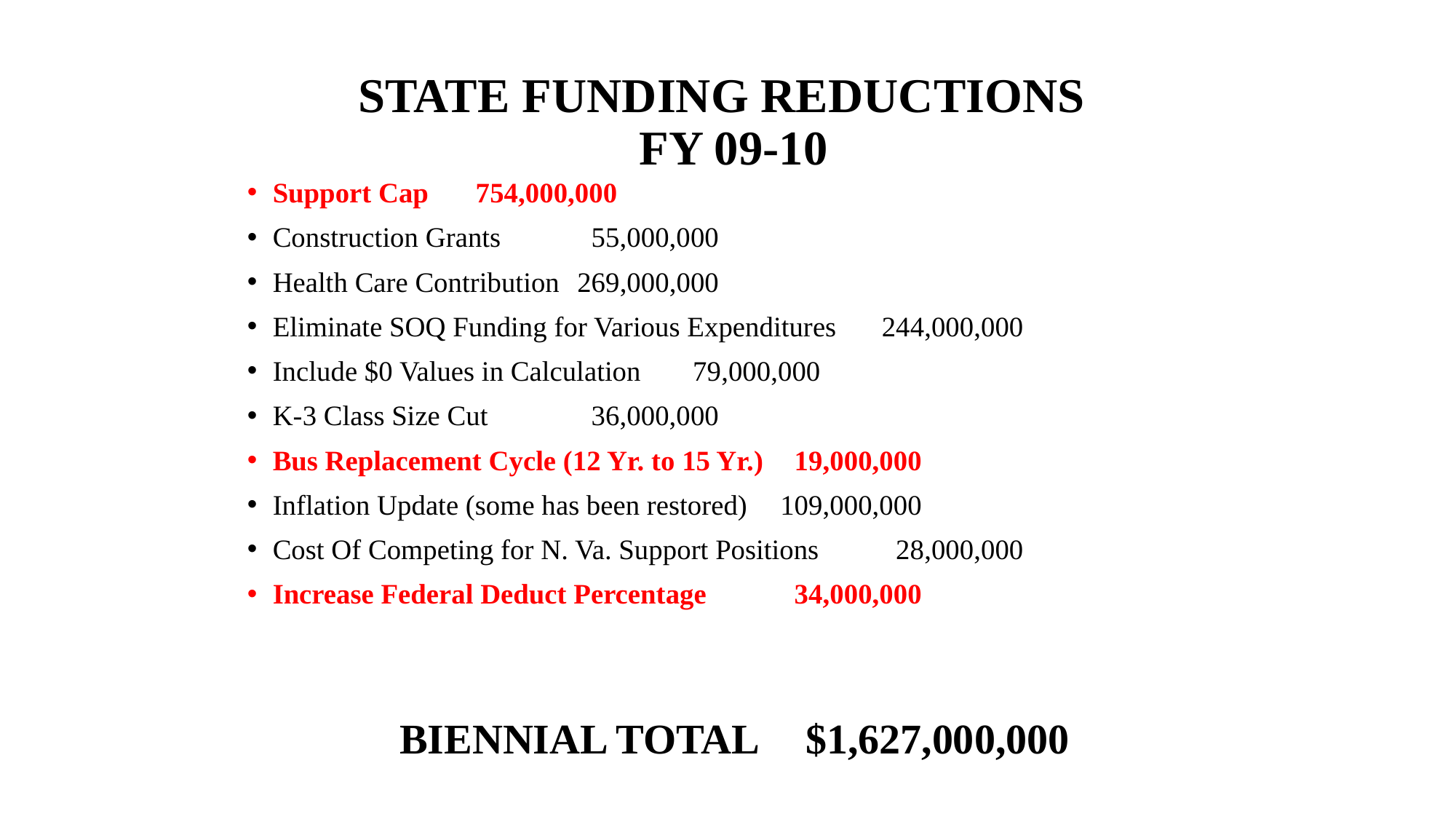

# STATE FUNDING REDUCTIONS FY 09-10
Support Cap						754,000,000
Construction Grants					  55,000,000
Health Care Contribution				269,000,000
Eliminate SOQ Funding for Various Expenditures		244,000,000
Include $0 Values in Calculation				  79,000,000
K-3 Class Size Cut					  36,000,000
Bus Replacement Cycle (12 Yr. to 15 Yr.)		  19,000,000
Inflation Update (some has been restored)			109,000,000
Cost Of Competing for N. Va. Support Positions		  28,000,000
Increase Federal Deduct Percentage			  34,000,000

BIENNIAL TOTAL	$1,627,000,000